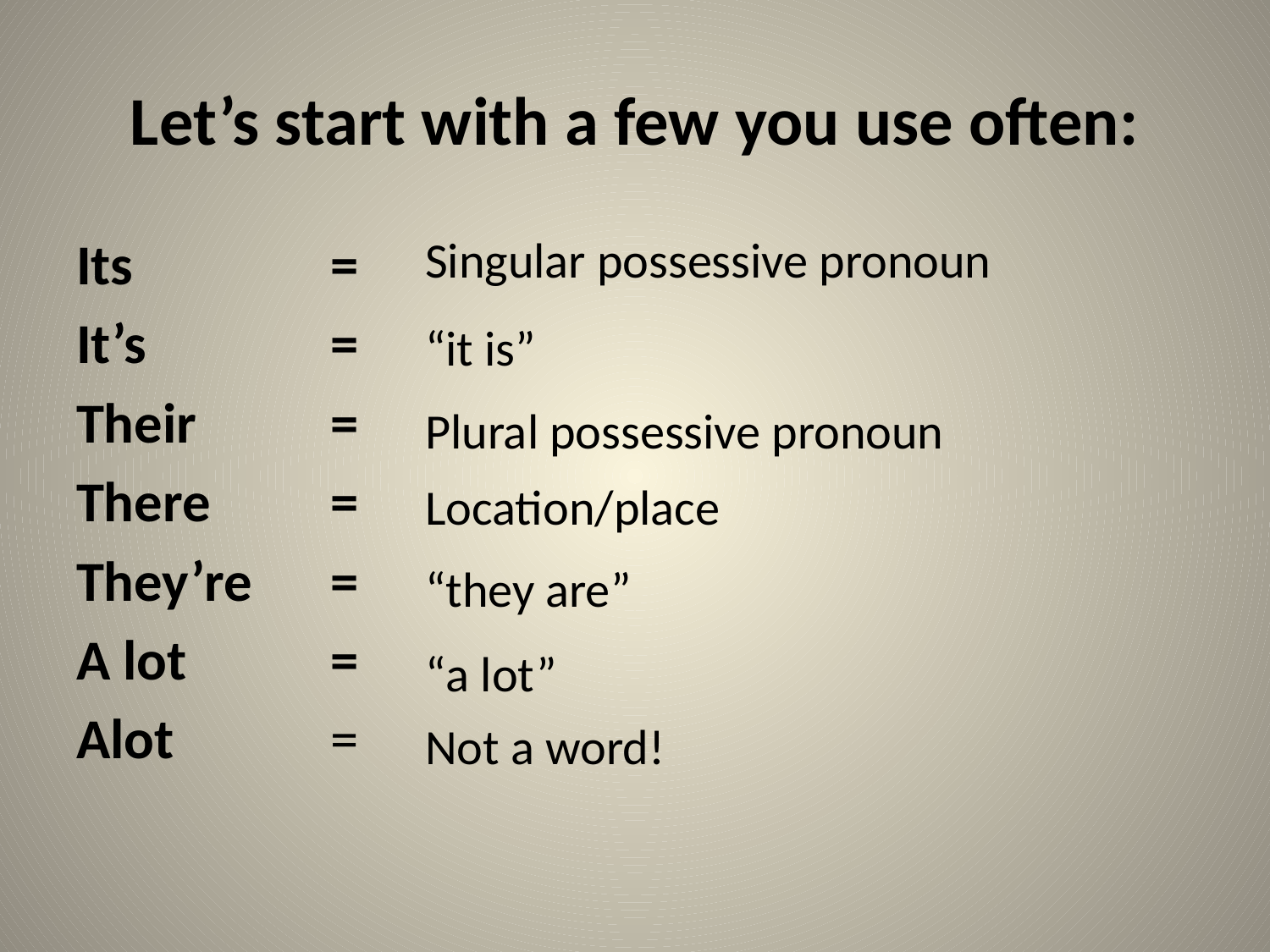

# Let’s start with a few you use often:
Its 		=
It’s 		=
Their 	=
There 	=
They’re 	=
A lot		=
Alot		=
Singular possessive pronoun
“it is”
Plural possessive pronoun
Location/place
“they are”
“a lot”
Not a word!